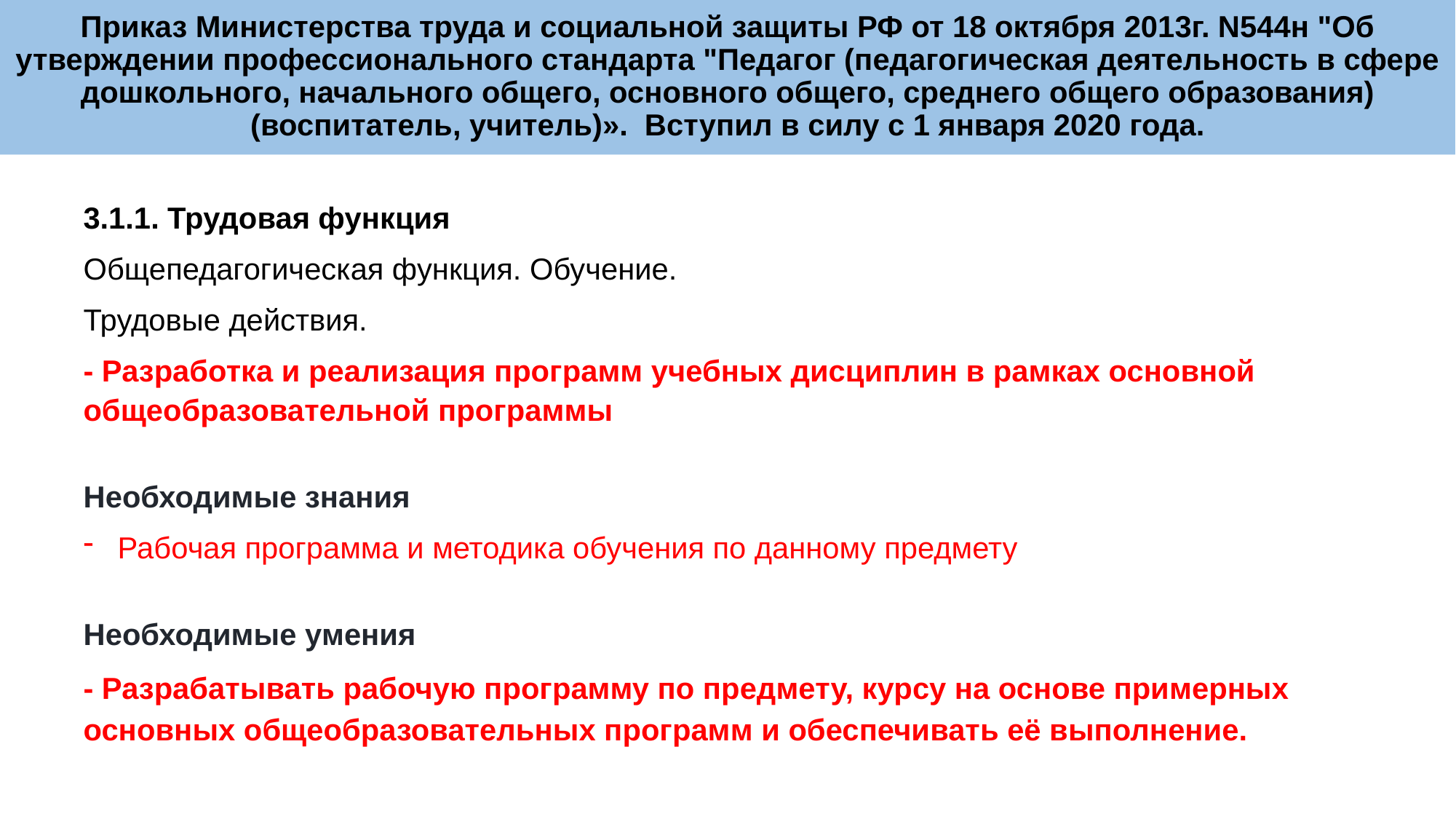

Приказ Министерства труда и социальной защиты РФ от 18 октября 2013г. N544н "Об утверждении профессионального стандарта "Педагог (педагогическая деятельность в сфере дошкольного, начального общего, основного общего, среднего общего образования) (воспитатель, учитель)».  Вступил в силу с 1 января 2020 года.
3.1.1. Трудовая функция
Общепедагогическая функция. Обучение.
Трудовые действия.
- Разработка и реализация программ учебных дисциплин в рамках основной общеобразовательной программы

Необходимые знания
 Рабочая программа и методика обучения по данному предмету

Необходимые умения
- Разрабатывать рабочую программу по предмету, курсу на основе примерных основных общеобразовательных программ и обеспечивать её выполнение.
10
232
707
456
177
120